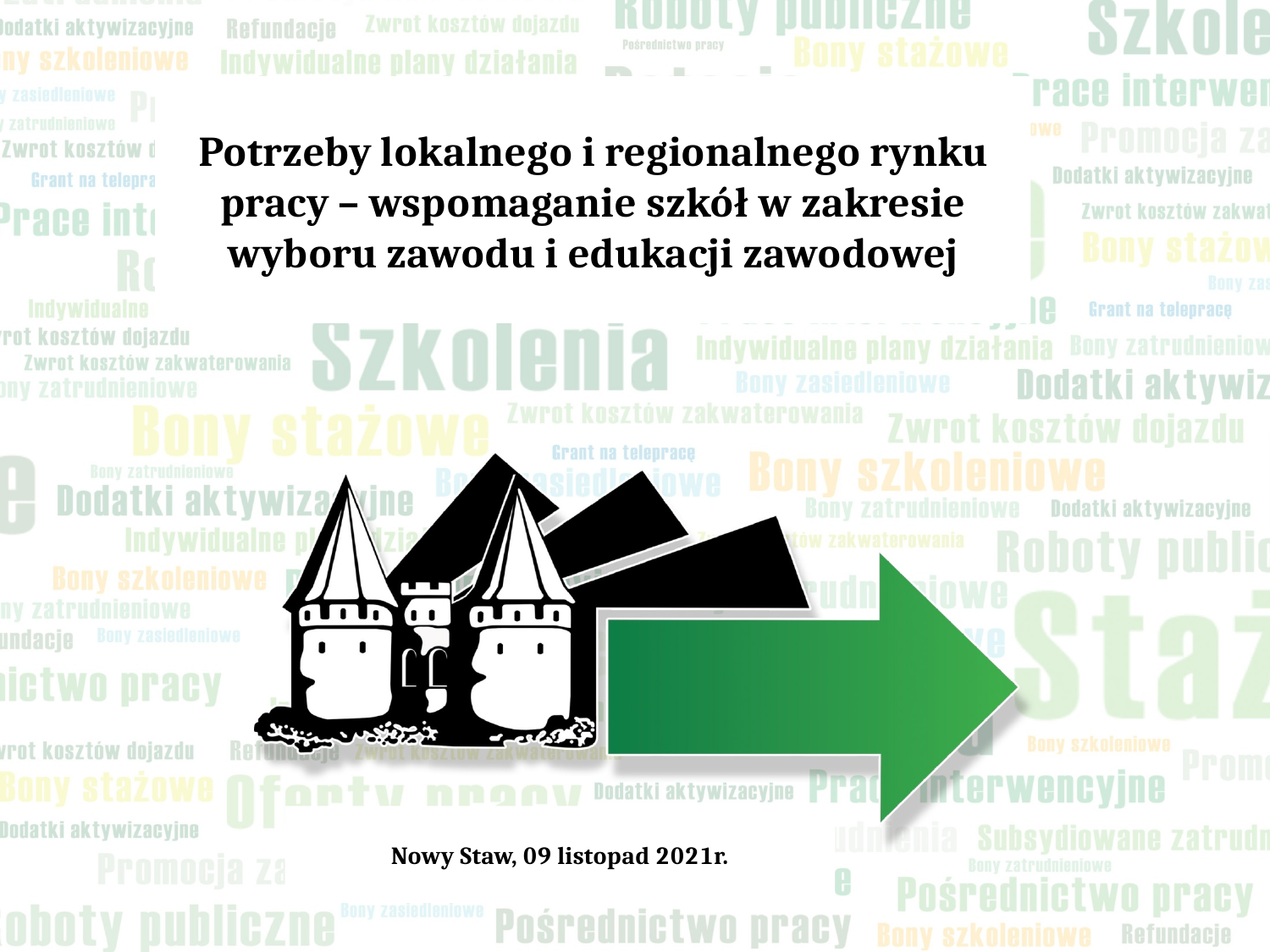

# Potrzeby lokalnego i regionalnego rynku pracy – wspomaganie szkół w zakresie wyboru zawodu i edukacji zawodowej
Nowy Staw, 09 listopad 2021r.